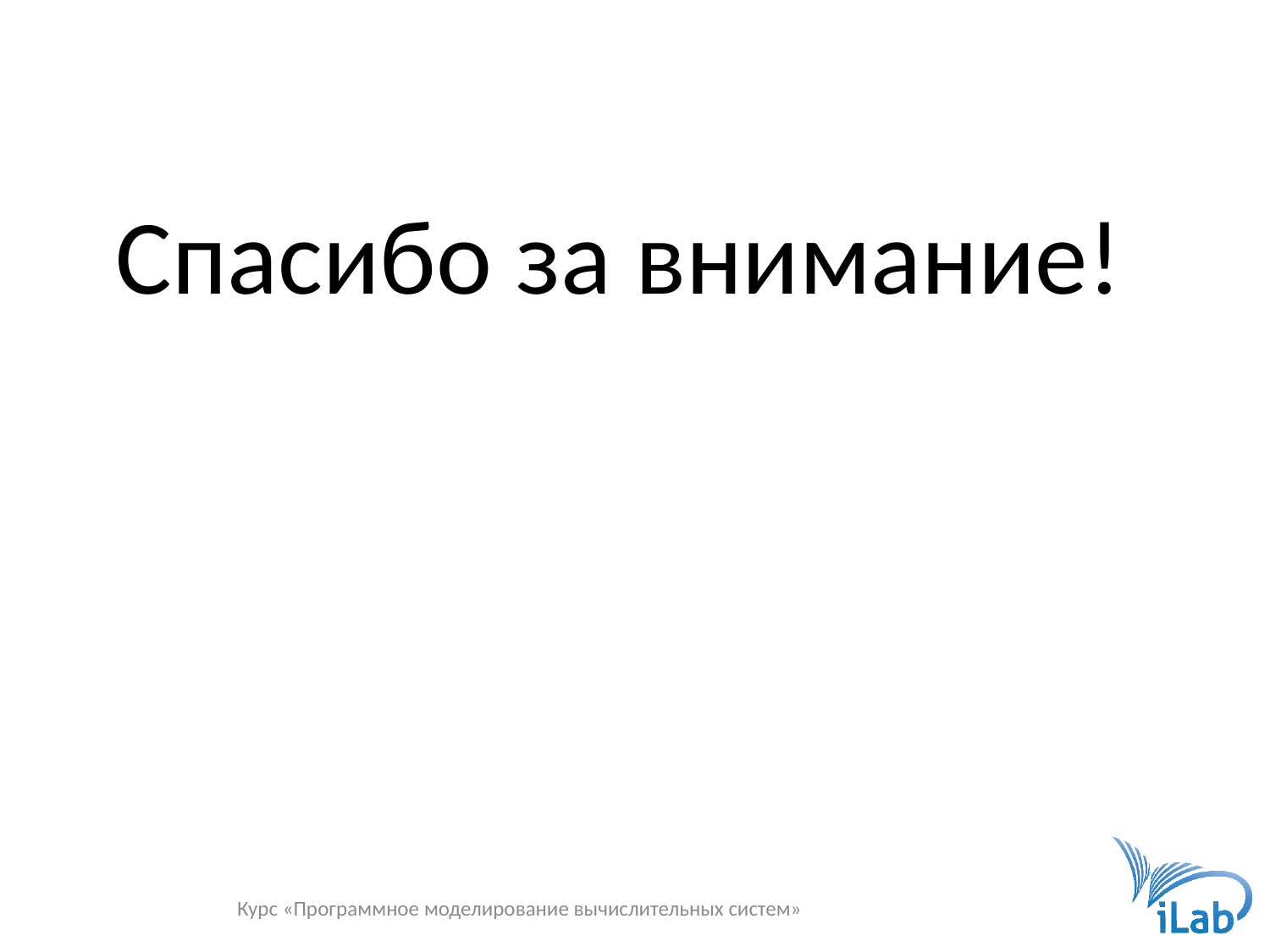

Спасибо за внимание!
Курс «Программное моделирование вычислительных систем»